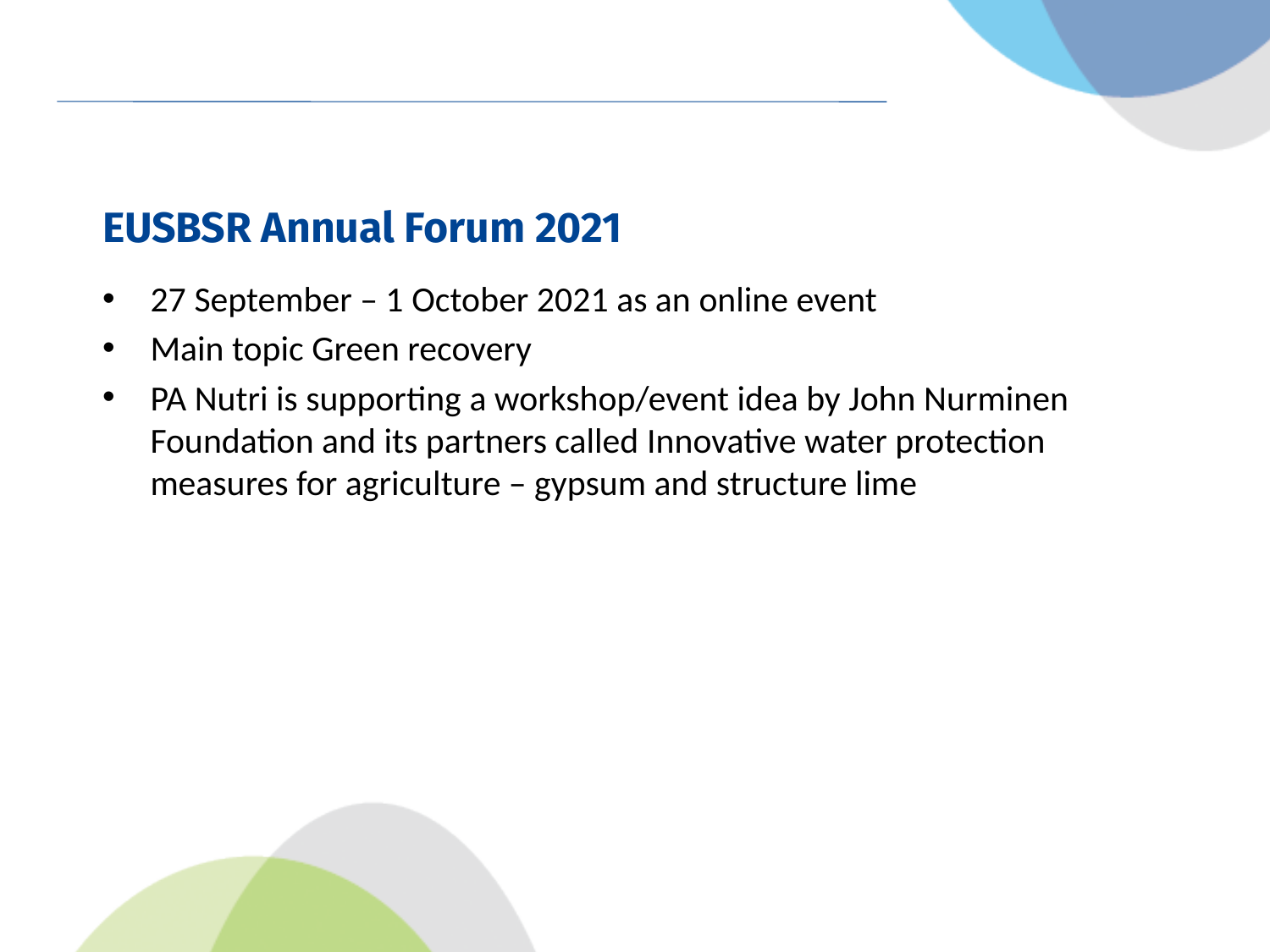

# EUSBSR Annual Forum 2021
27 September – 1 October 2021 as an online event
Main topic Green recovery
PA Nutri is supporting a workshop/event idea by John Nurminen Foundation and its partners called Innovative water protection measures for agriculture – gypsum and structure lime